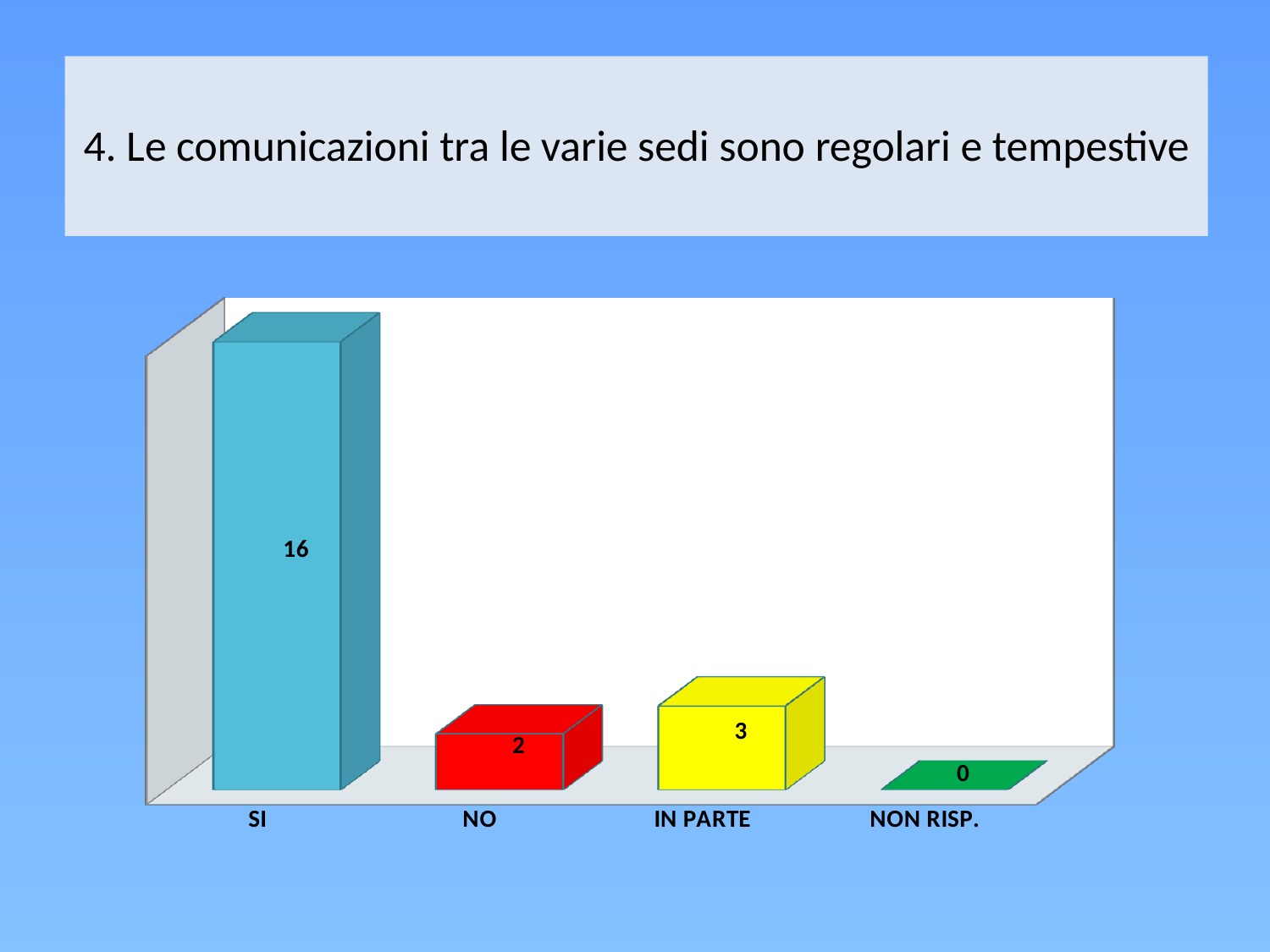

# 4. Le comunicazioni tra le varie sedi sono regolari e tempestive

[unsupported chart]